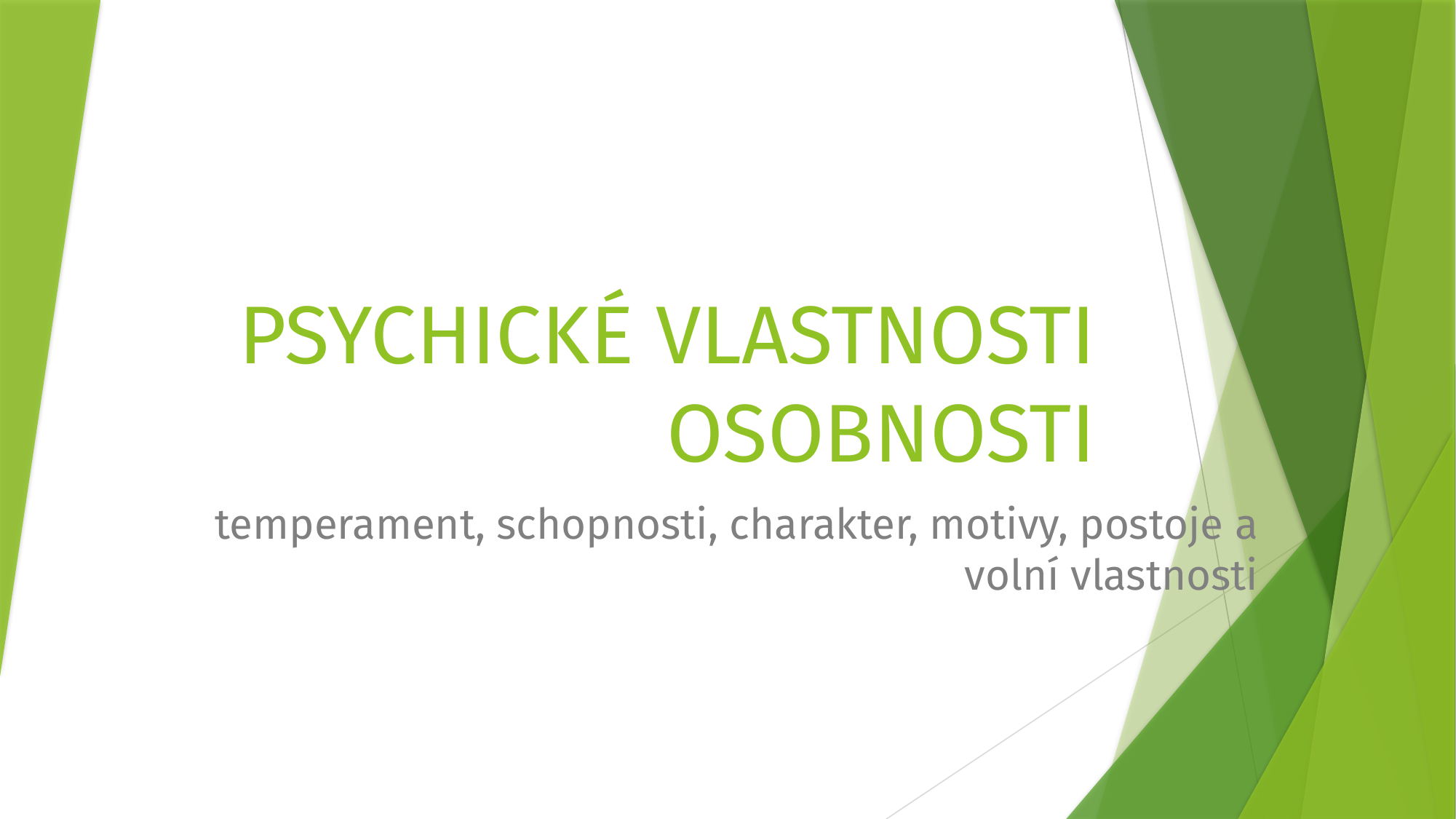

# PSYCHICKÉ VLASTNOSTI OSOBNOSTI
temperament, schopnosti, charakter, motivy, postoje a volní vlastnosti